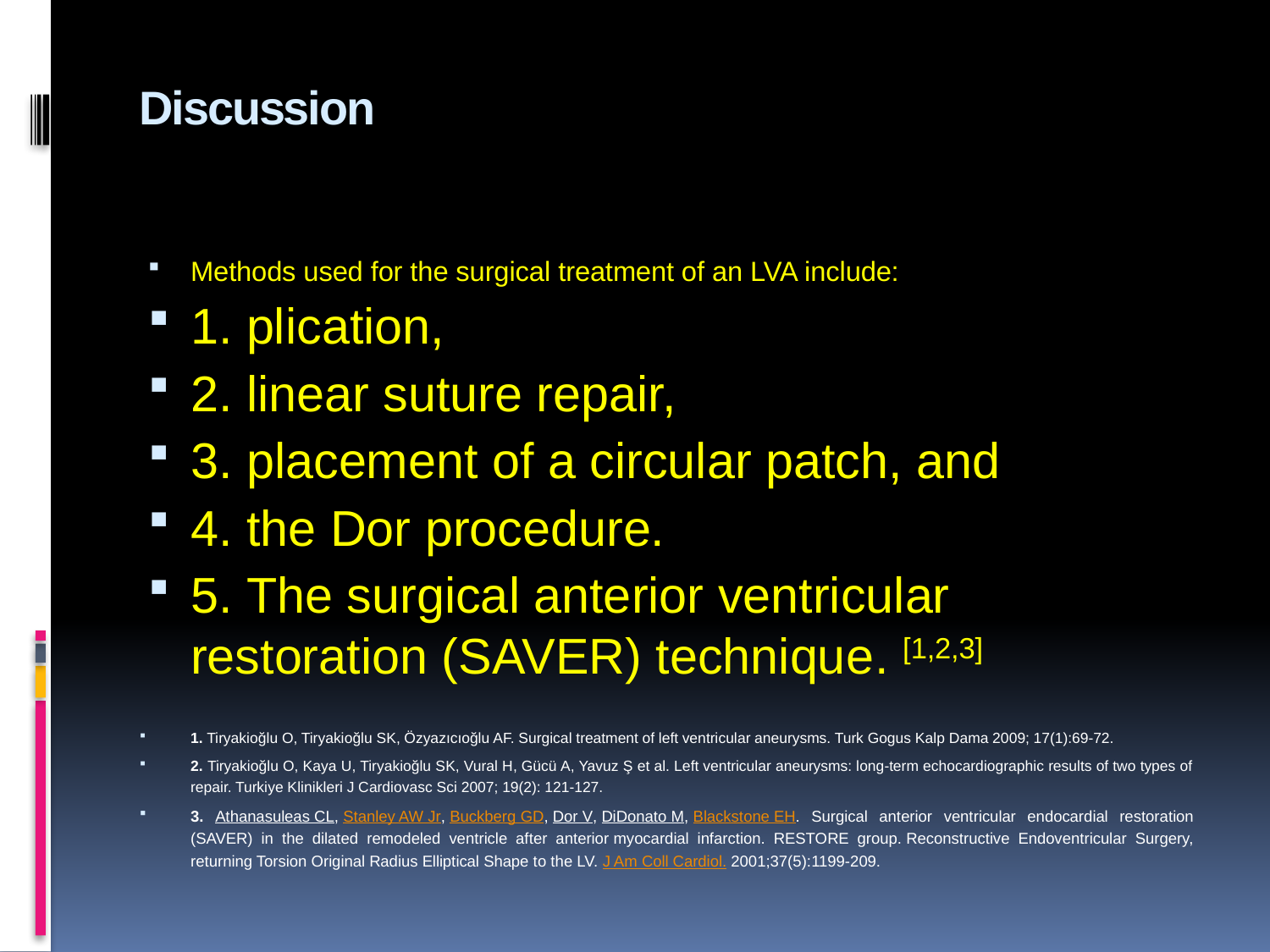

# Discussion
Methods used for the surgical treatment of an LVA include:
1. plication,
2. linear suture repair,
3. placement of a circular patch, and
4. the Dor procedure.
5. The surgical anterior ventricular restoration (SAVER) technique. [1,2,3]

1. Tiryakioğlu O, Tiryakioğlu SK, Özyazıcıoğlu AF. Surgical treatment of left ventricular aneurysms. Turk Gogus Kalp Dama 2009; 17(1):69-72.
2. Tiryakioğlu O, Kaya U, Tiryakioğlu SK, Vural H, Gücü A, Yavuz Ş et al. Left ventricular aneurysms: long-term echocardiographic results of two types of repair. Turkiye Klinikleri J Cardiovasc Sci 2007; 19(2): 121-127.
3. Athanasuleas CL, Stanley AW Jr, Buckberg GD, Dor V, DiDonato M, Blackstone EH. Surgical anterior ventricular endocardial restoration (SAVER) in the dilated remodeled ventricle after anterior myocardial infarction. RESTORE group. Reconstructive Endoventricular Surgery, returning Torsion Original Radius Elliptical Shape to the LV. J Am Coll Cardiol. 2001;37(5):1199-209.